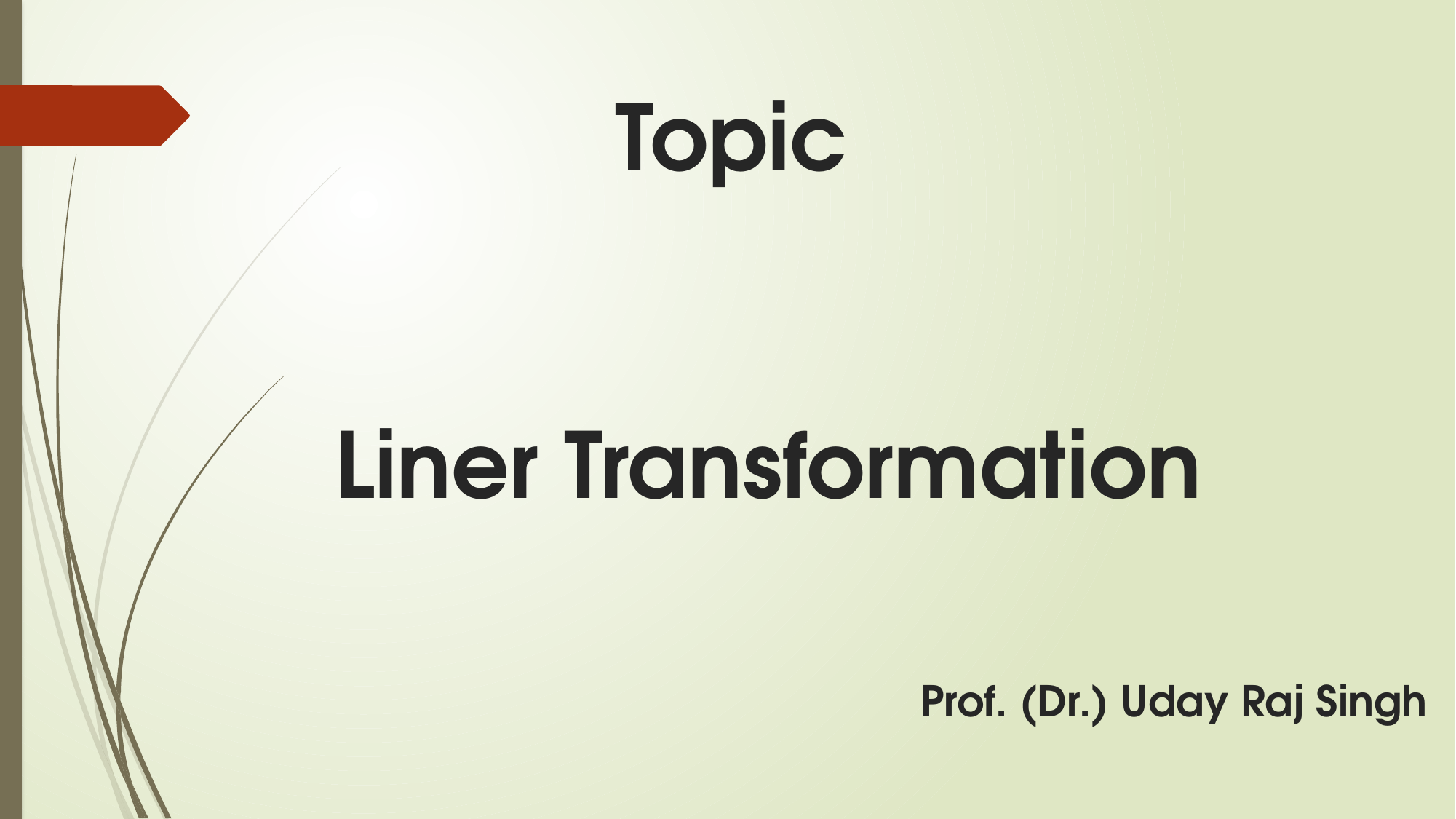

# Topic Liner Transformation Prof. (Dr.) Uday Raj Singh